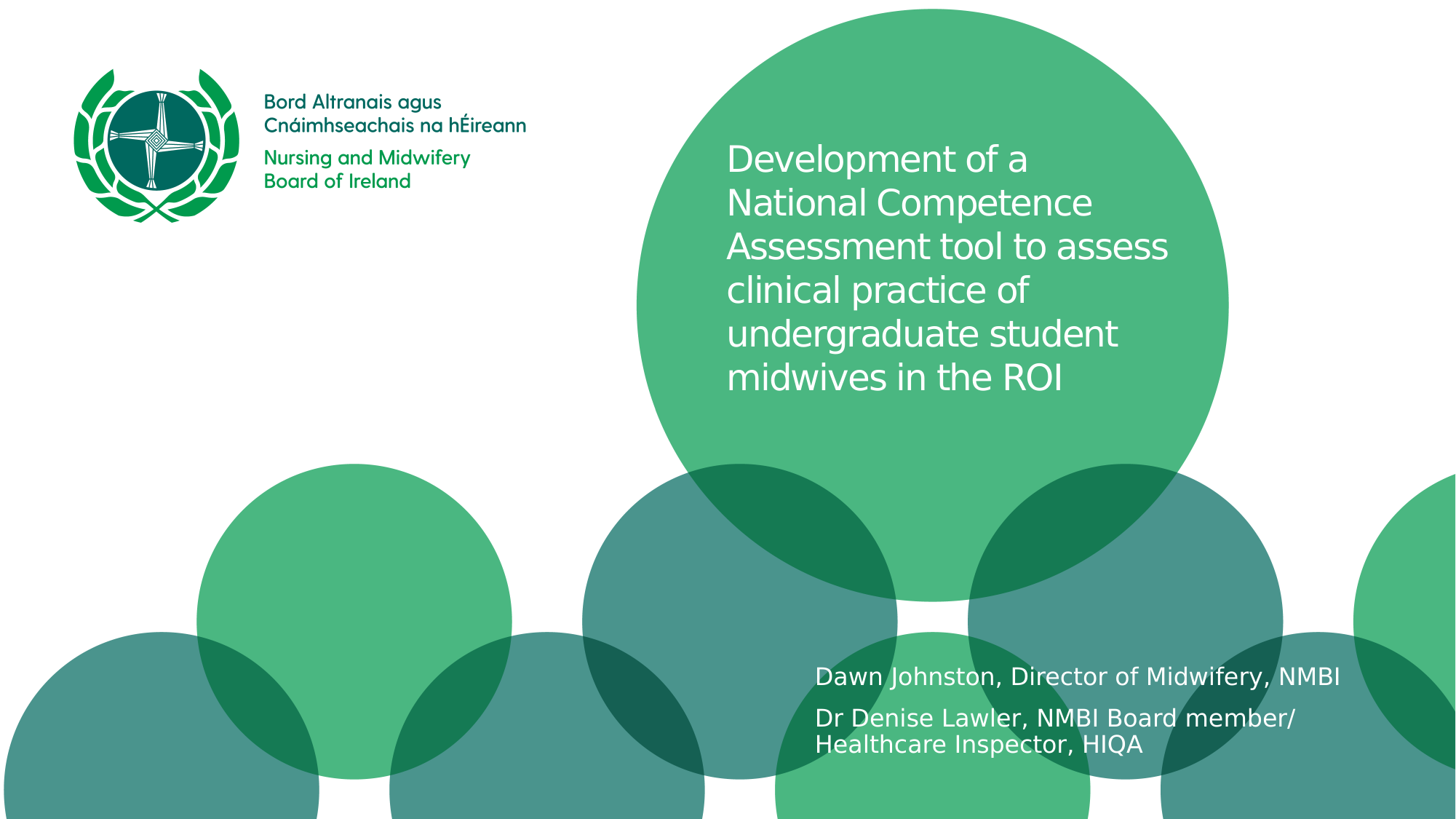

# Development of a National Competence Assessment tool to assess clinical practice of undergraduate student midwives in the ROI
Dawn Johnston, Director of Midwifery, NMBI
Dr Denise Lawler, NMBI Board member/ Healthcare Inspector, HIQA